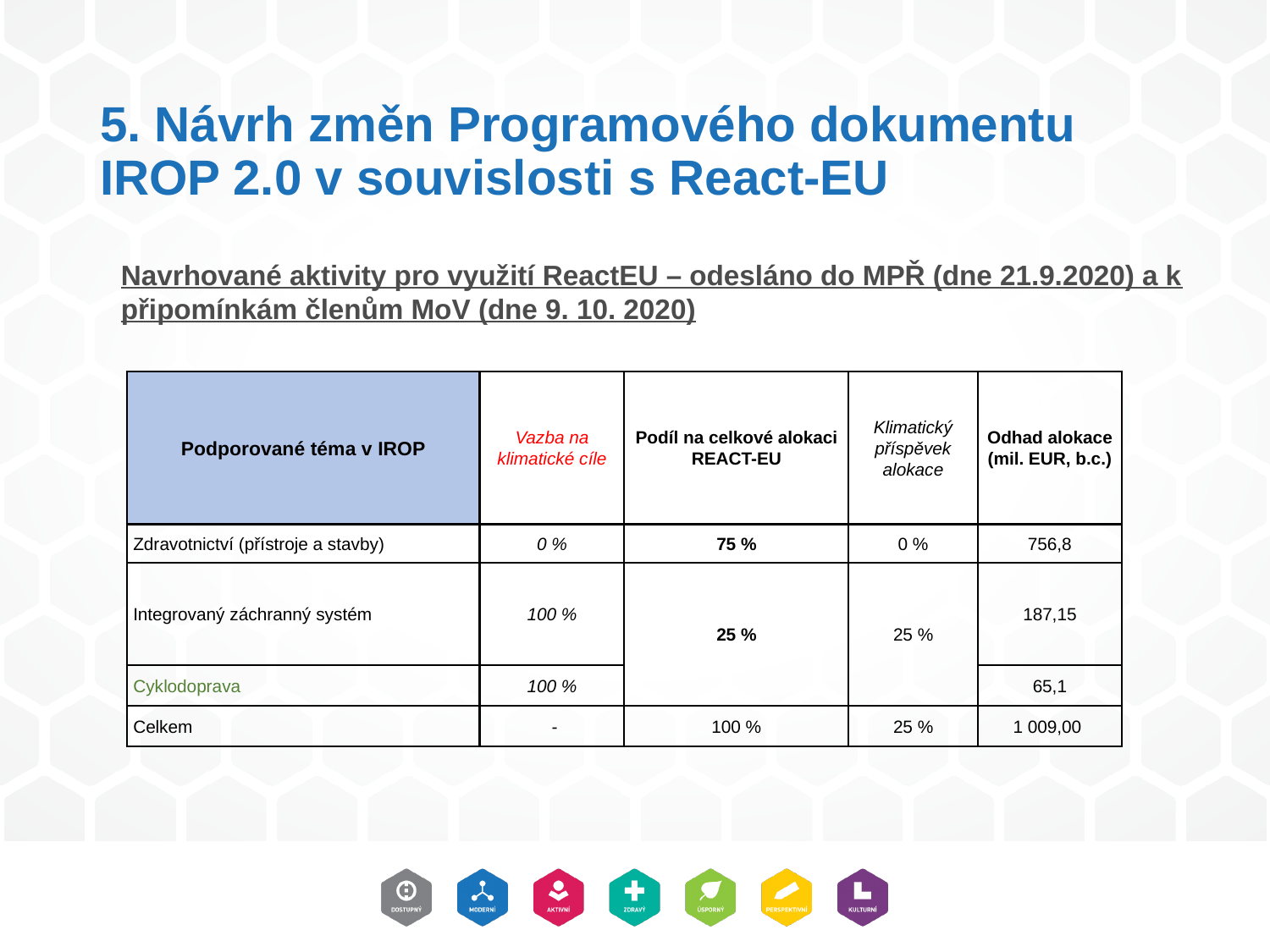

# 5. Návrh změn Programového dokumentu IROP 2.0 v souvislosti s React-EU
Navrhované aktivity pro využití ReactEU – odesláno do MPŘ (dne 21.9.2020) a k připomínkám členům MoV (dne 9. 10. 2020)

| Podporované téma v IROP | Vazba na klimatické cíle | Podíl na celkové alokaci REACT-EU | Klimatický příspěvek alokace | Odhad alokace (mil. EUR, b.c.) |
| --- | --- | --- | --- | --- |
| Zdravotnictví (přístroje a stavby) | 0 % | 75 % | 0 % | 756,8 |
| Integrovaný záchranný systém | 100 % | 25 % | 25 % | 187,15 |
| Cyklodoprava | 100 % |  |  | 65,1 |
| Celkem | - | 100 % | 25 % | 1 009,00 |